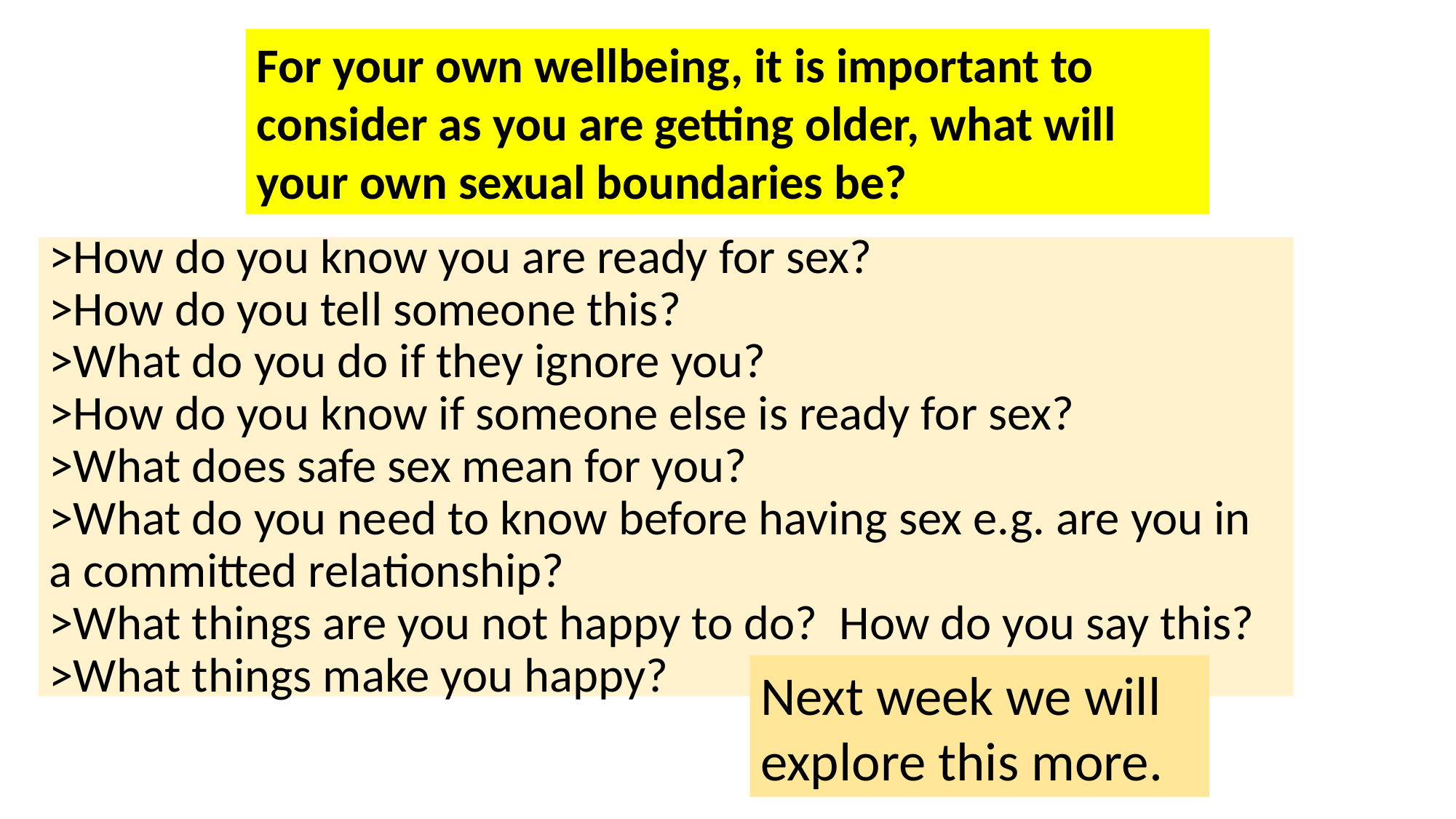

For your own wellbeing, it is important to consider as you are getting older, what will your own sexual boundaries be?
# >How do you know you are ready for sex? >How do you tell someone this? >What do you do if they ignore you? >How do you know if someone else is ready for sex? >What does safe sex mean for you? >What do you need to know before having sex e.g. are you in a committed relationship? >What things are you not happy to do?  How do you say this? >What things make you happy?
Next week we will explore this more.